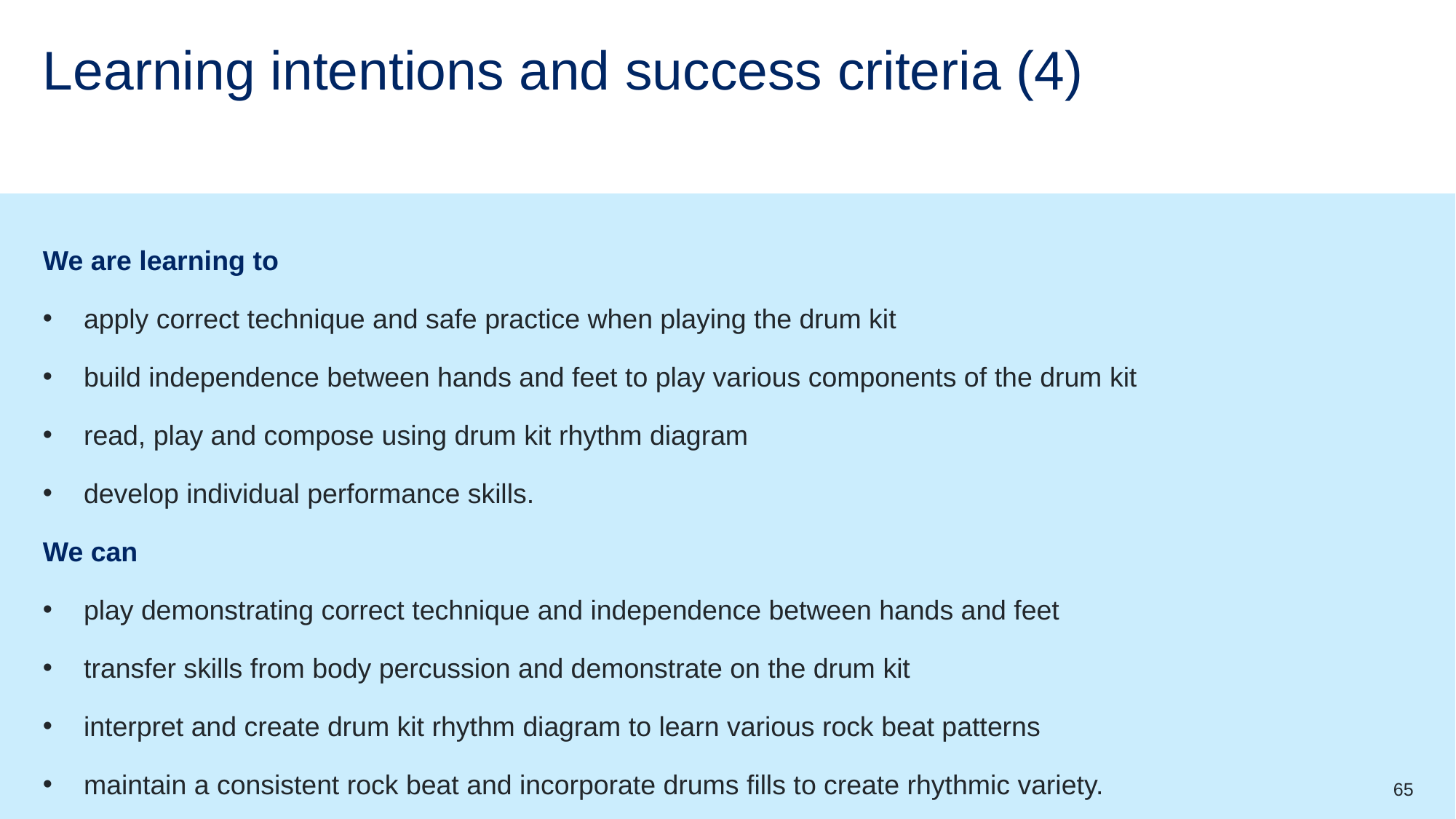

# Learning intentions and success criteria (4)
We are learning to
apply correct technique and safe practice when playing the drum kit
build independence between hands and feet to play various components of the drum kit
read, play and compose using drum kit rhythm diagram
develop individual performance skills.
We can
play demonstrating correct technique and independence between hands and feet
transfer skills from body percussion and demonstrate on the drum kit
interpret and create drum kit rhythm diagram to learn various rock beat patterns
maintain a consistent rock beat and incorporate drums fills to create rhythmic variety.
65